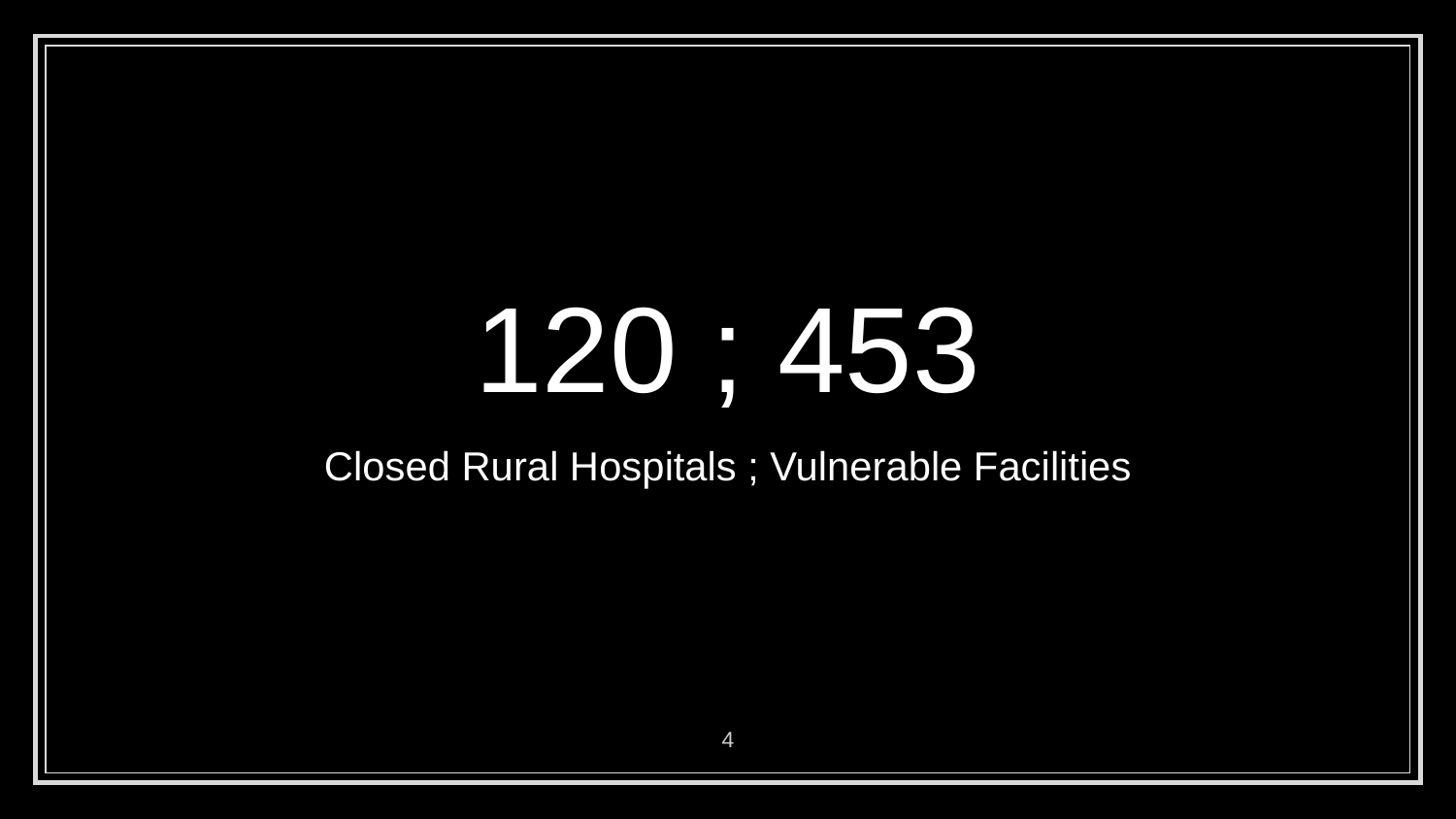

120 ; 453
Closed Rural Hospitals ; Vulnerable Facilities
4